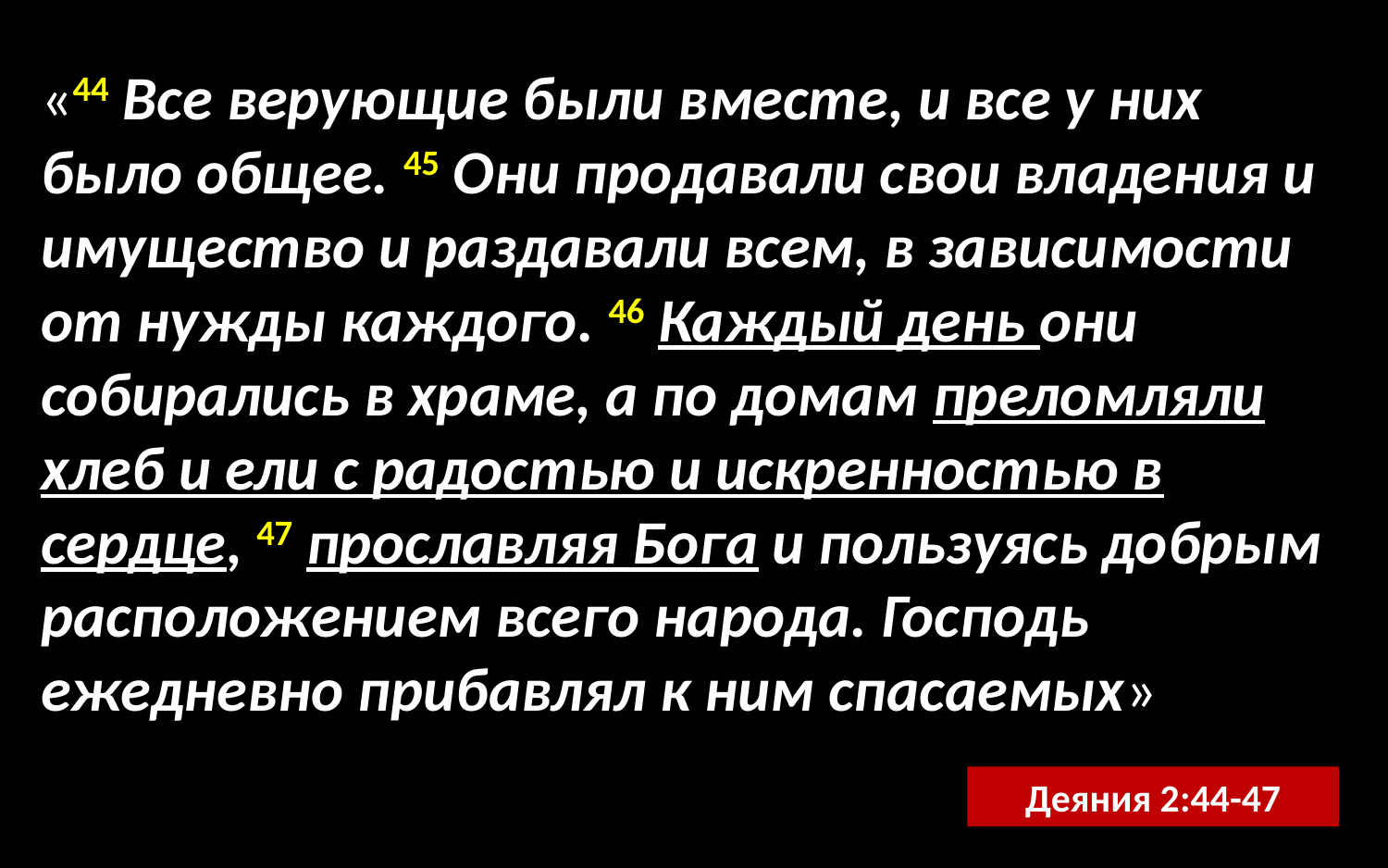

«44 Все верующие были вместе, и все у них было общее. 45 Они продавали свои владения и имущество и раздавали всем, в зависимости от нужды каждого. 46 Каждый день они собирались в храме, а по домам преломляли хлеб и ели с радостью и искренностью в сердце, 47 прославляя Бога и пользуясь добрым расположением всего народа. Господь ежедневно прибавлял к ним спасаемых»
Деяния 2:44-47